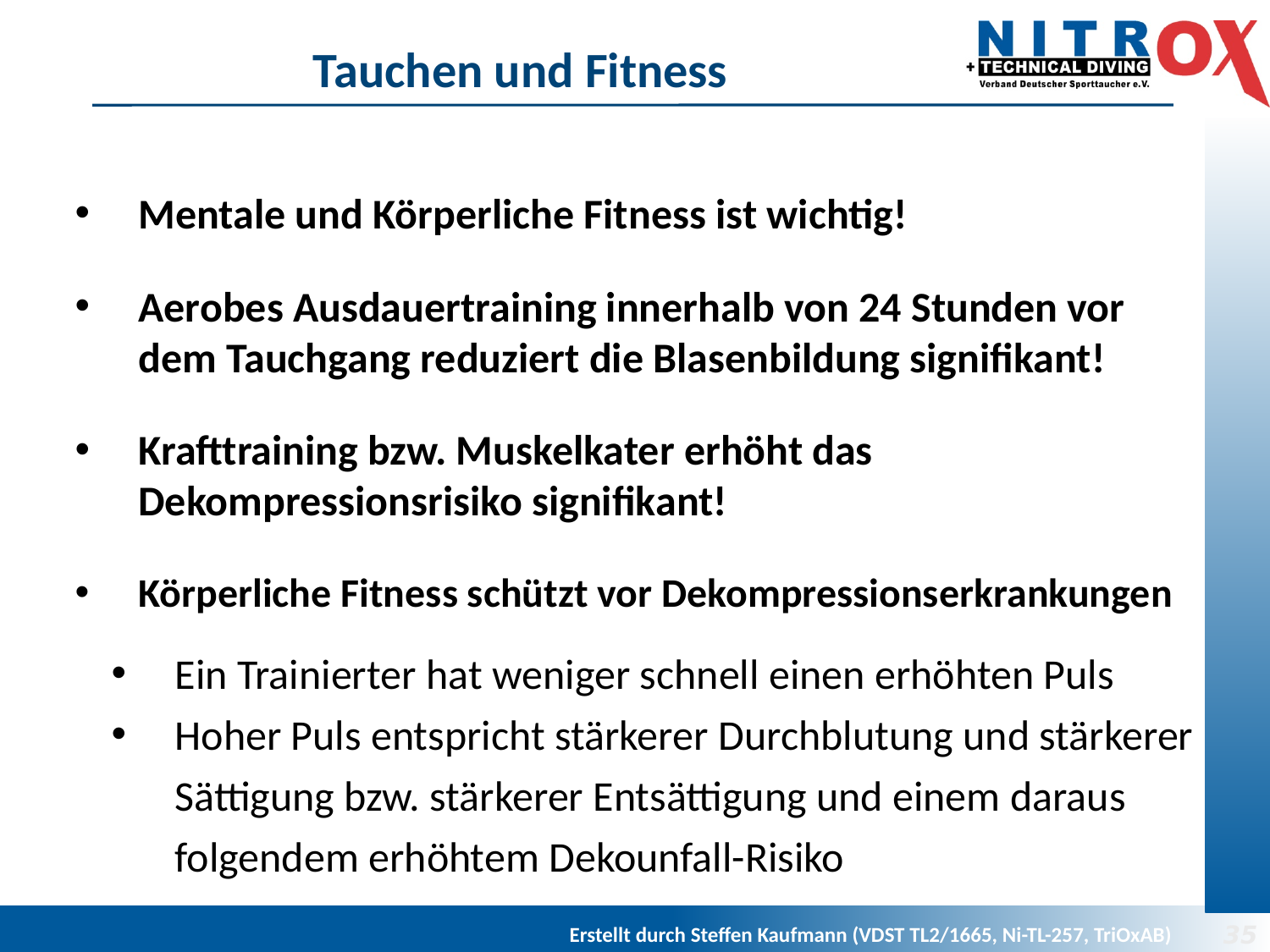

# Tauchen und Fitness
Mentale und Körperliche Fitness ist wichtig!
Aerobes Ausdauertraining innerhalb von 24 Stunden vor dem Tauchgang reduziert die Blasenbildung signifikant!
Krafttraining bzw. Muskelkater erhöht das Dekompressionsrisiko signifikant!
Körperliche Fitness schützt vor Dekompressionserkrankungen
Ein Trainierter hat weniger schnell einen erhöhten Puls
Hoher Puls entspricht stärkerer Durchblutung und stärkerer Sättigung bzw. stärkerer Entsättigung und einem daraus folgendem erhöhtem Dekounfall-Risiko